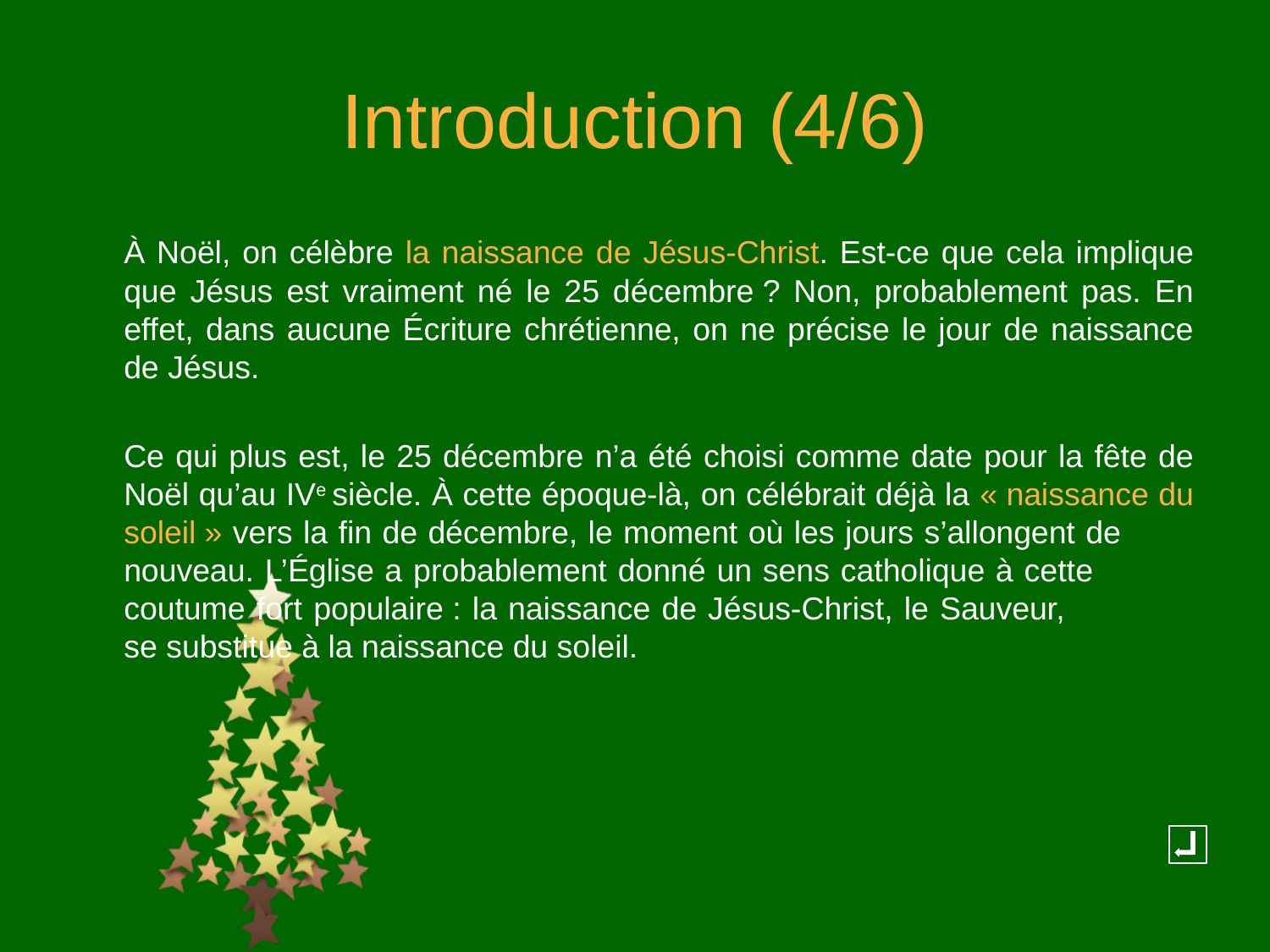

# Introduction (4/6)
	À Noël, on célèbre la naissance de Jésus-Christ. Est-ce que cela implique que Jésus est vraiment né le 25 décembre ? Non, probablement pas. En effet, dans aucune Écriture chrétienne, on ne précise le jour de naissance de Jésus.

	Ce qui plus est, le 25 décembre n’a été choisi comme date pour la fête de Noël qu’au IVe siècle. À cette époque-là, on célébrait déjà la « naissance du soleil » vers la fin de décembre, le moment où les jours s’allongent de 	    nouveau. L’Église a probablement donné un sens catholique à cette 	    coutume fort populaire : la naissance de Jésus-Christ, le Sauveur, 	    se substitue à la naissance du soleil.